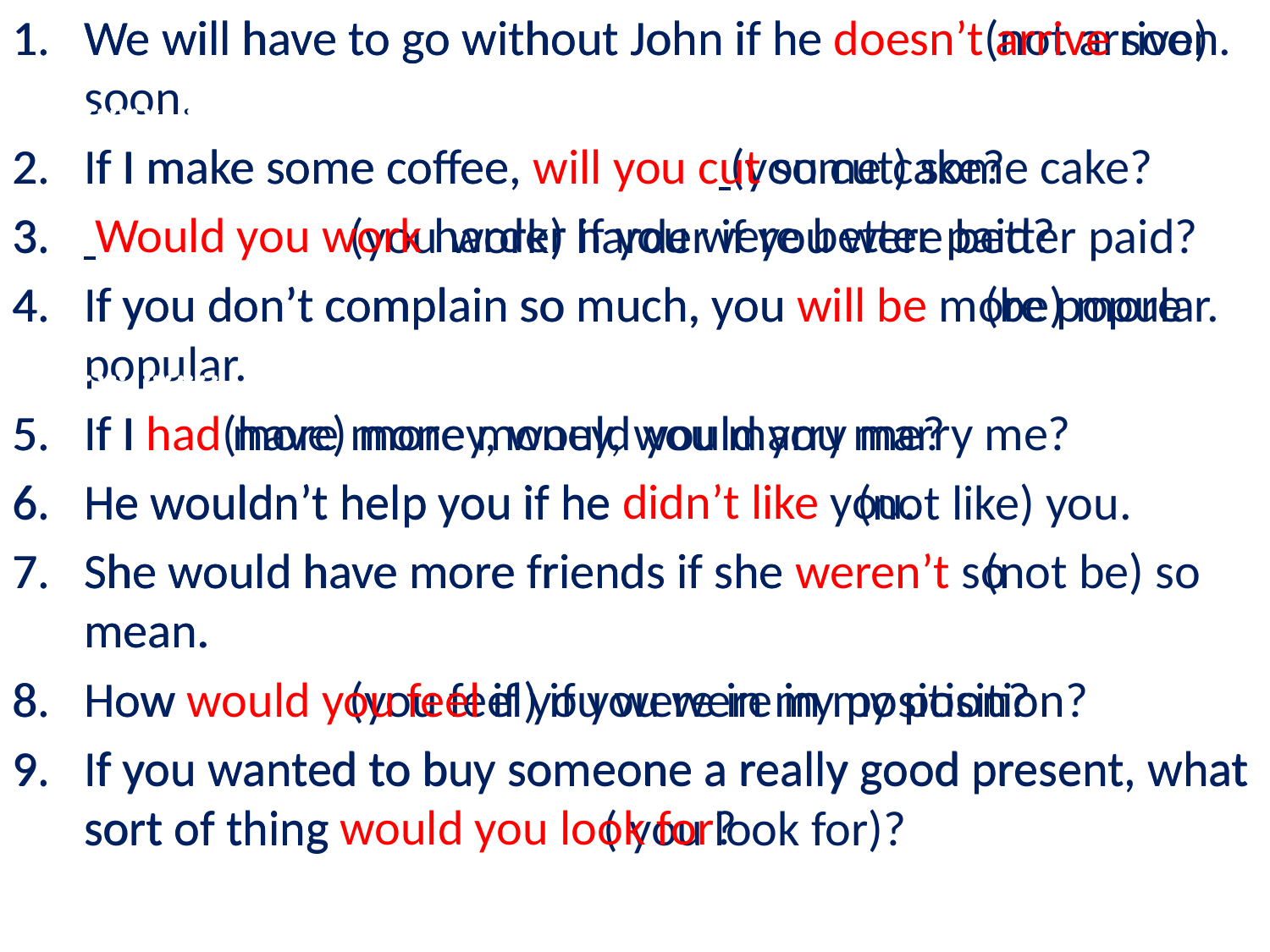

We will have to go without John if he 		 (not arrive) soon.
If I make some coffee, 		 (you cut) some cake?
 		 (you work) harder if you were better paid?
If you don’t complain so much, you 		 (be) more popular.
If I 	 (have) more money, would you marry me?
He wouldn’t help you if he 		 (not like) you.
She would have more friends if she 		 (not be) so mean.
How 		 (you feel) if you were in my position?
If you wanted to buy someone a really good present, what sort of thing 		 ( you look for)?

We will have to go without John if he doesn’t arrive soon.………….
If I make some coffee, will you cut some cake?
 Would you work harder if you were better paid?
If you don’t complain so much, you will be more popular.…………
If I had more money, would you marry me?
He wouldn’t help you if he didn’t like you.
She would have more friends if she weren’t so mean...........
How would you feel if you were in my position?
If you wanted to buy someone a really good present, what sort of thing would you look for?